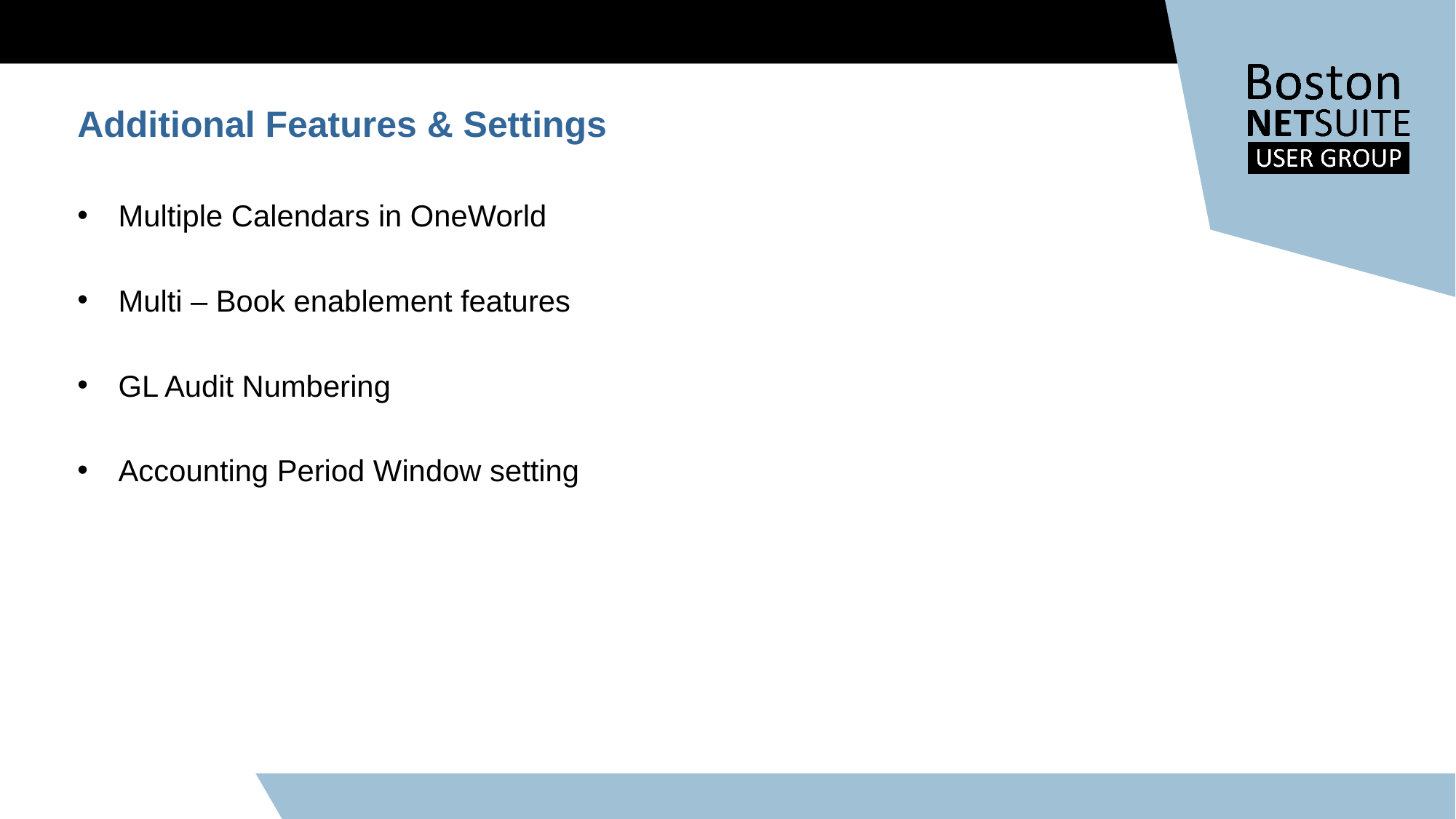

Additional Features & Settings
Multiple Calendars in OneWorld

Multi – Book enablement features

GL Audit Numbering

Accounting Period Window setting